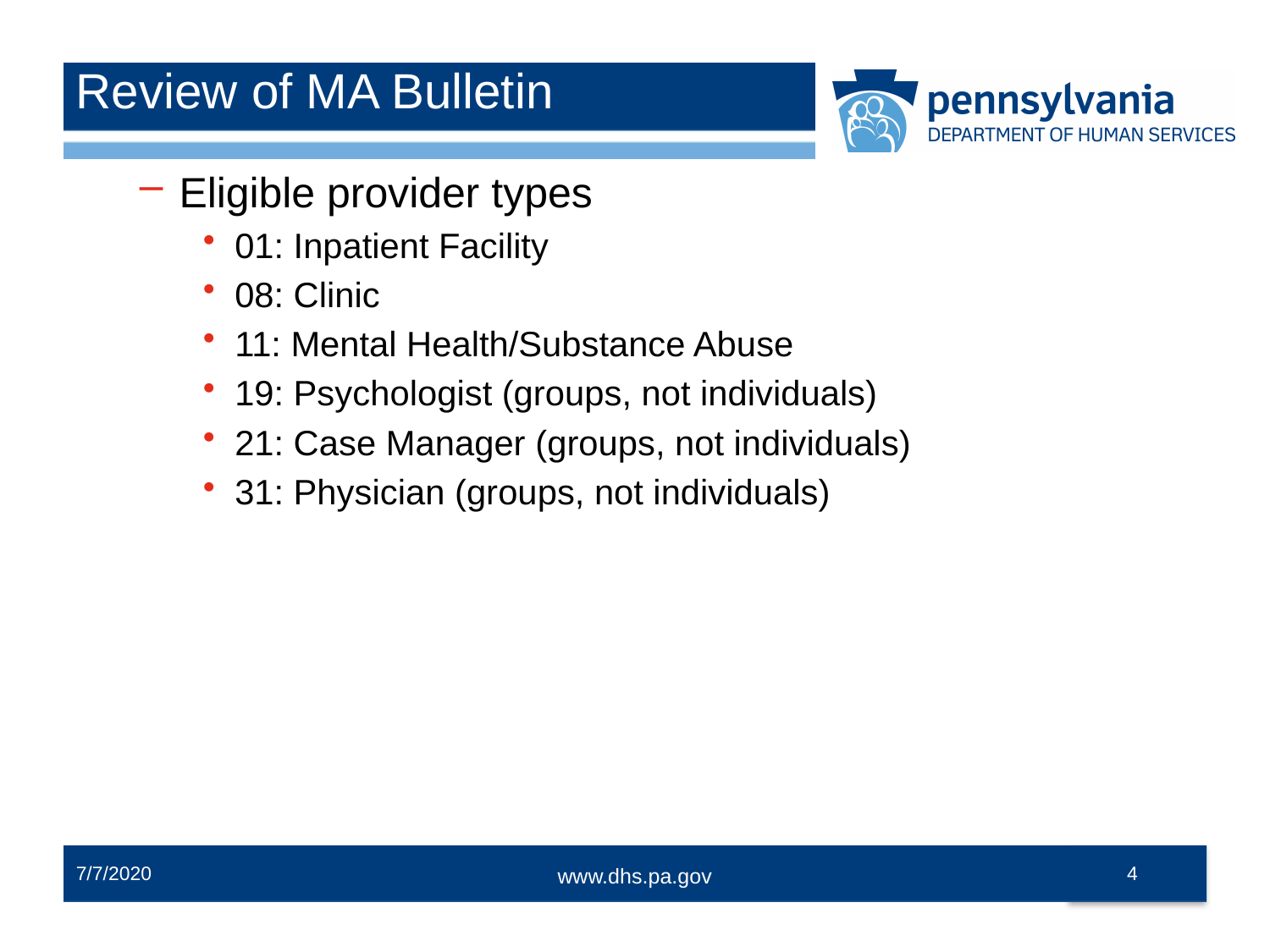

# Review of MA Bulletin
Eligible provider types
01: Inpatient Facility
08: Clinic
11: Mental Health/Substance Abuse
19: Psychologist (groups, not individuals)
21: Case Manager (groups, not individuals)
31: Physician (groups, not individuals)

7/7/2020
4